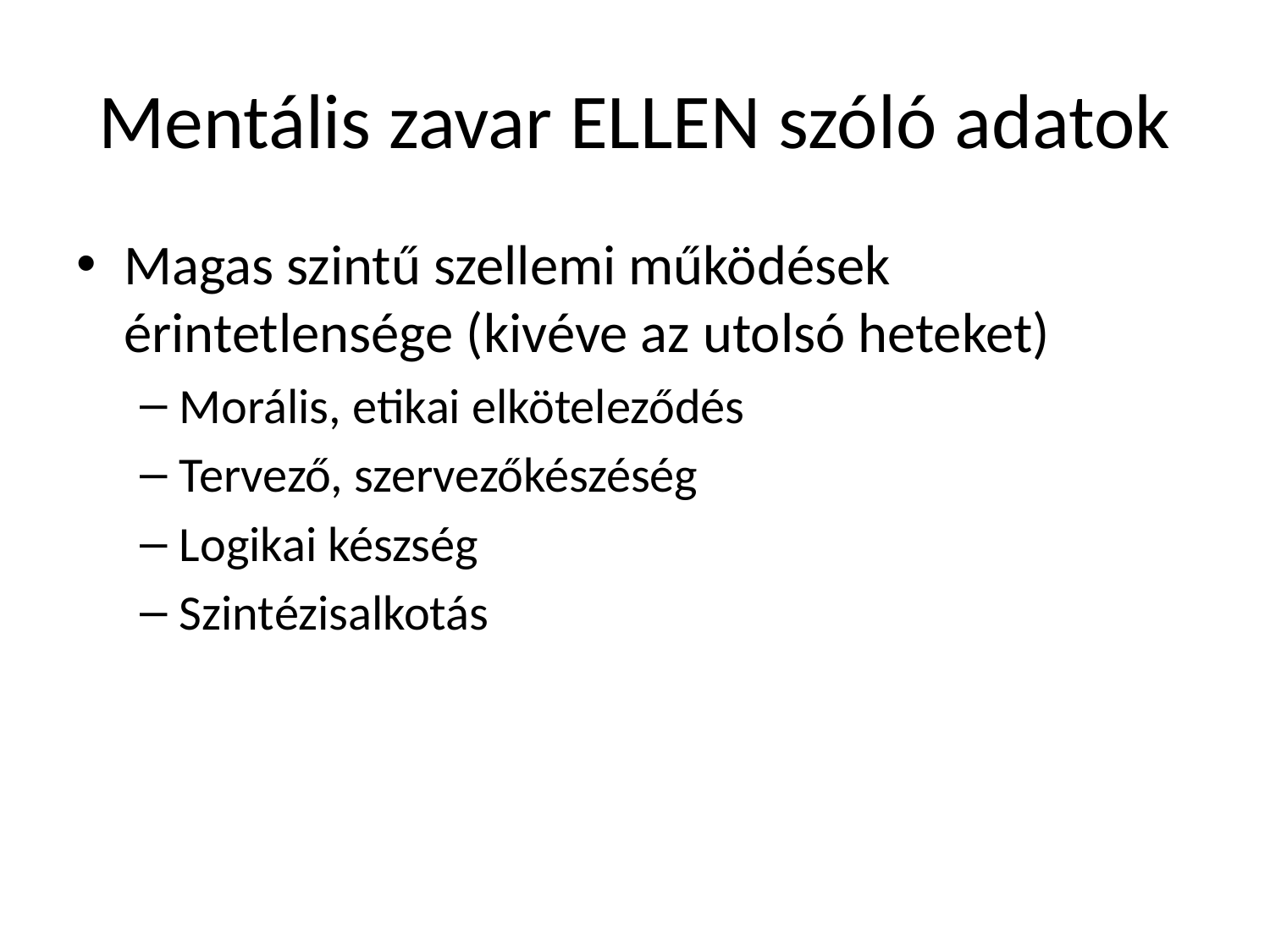

# Mentális zavar ELLEN szóló adatok
Magas szintű szellemi működések érintetlensége (kivéve az utolsó heteket)
Morális, etikai elköteleződés
Tervező, szervezőkészéség
Logikai készség
Szintézisalkotás